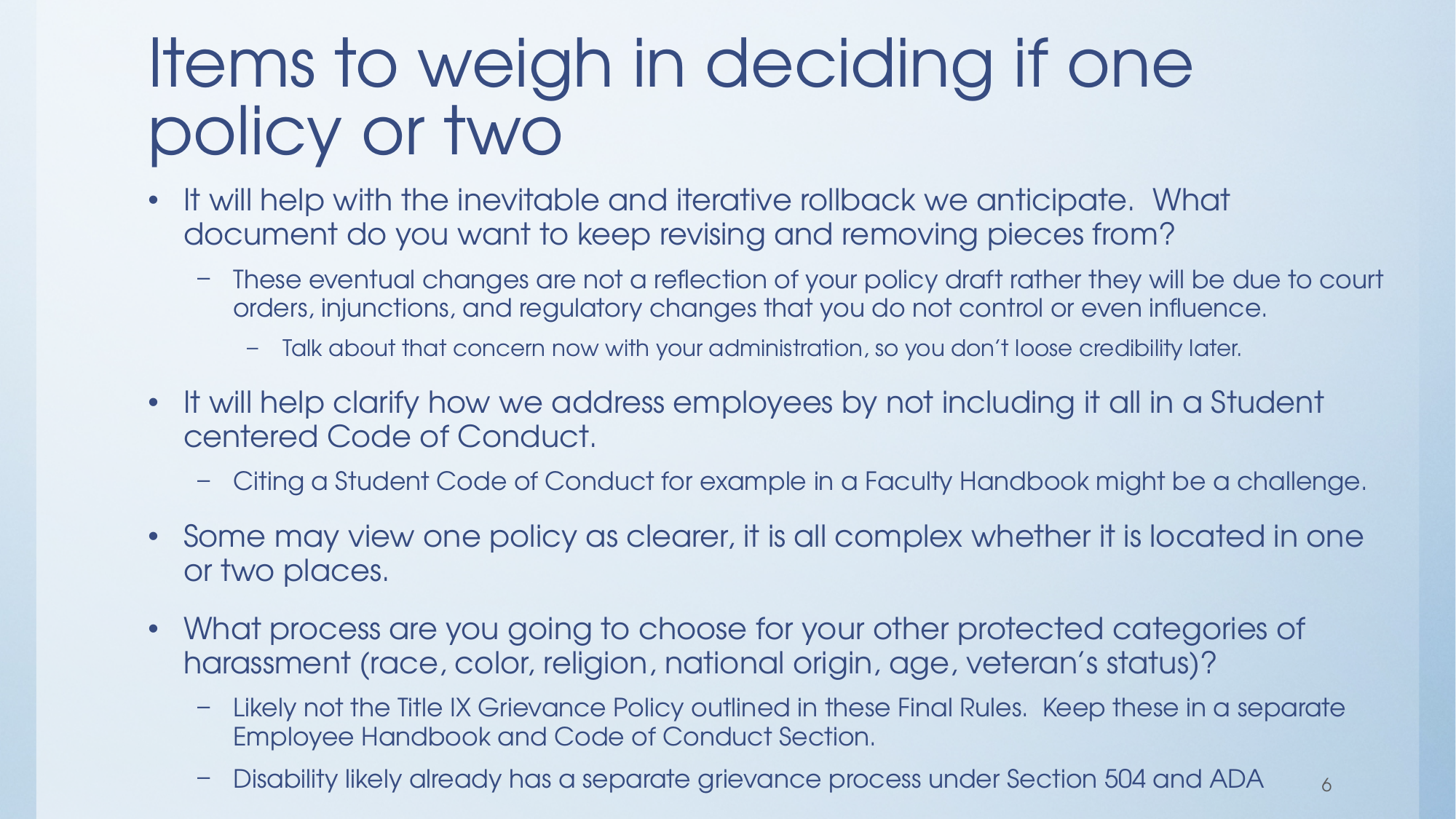

# Items to weigh in deciding if one policy or two
It will help with the inevitable and iterative rollback we anticipate.  What document do you want to keep revising and removing pieces from?
These eventual changes are not a reflection of your policy draft rather they will be due to court orders, injunctions, and regulatory changes that you do not control or even influence.
Talk about that concern now with your administration, so you don’t loose credibility later.
It will help clarify how we address employees by not including it all in a Student centered Code of Conduct.
Citing a Student Code of Conduct for example in a Faculty Handbook might be a challenge.
Some may view one policy as clearer, it is all complex whether it is located in one or two places.
What process are you going to choose for your other protected categories of harassment (race, color, religion, national origin, age, veteran’s status)?
Likely not the Title IX Grievance Policy outlined in these Final Rules.  Keep these in a separate Employee Handbook and Code of Conduct Section.
Disability likely already has a separate grievance process under Section 504 and ADA
6